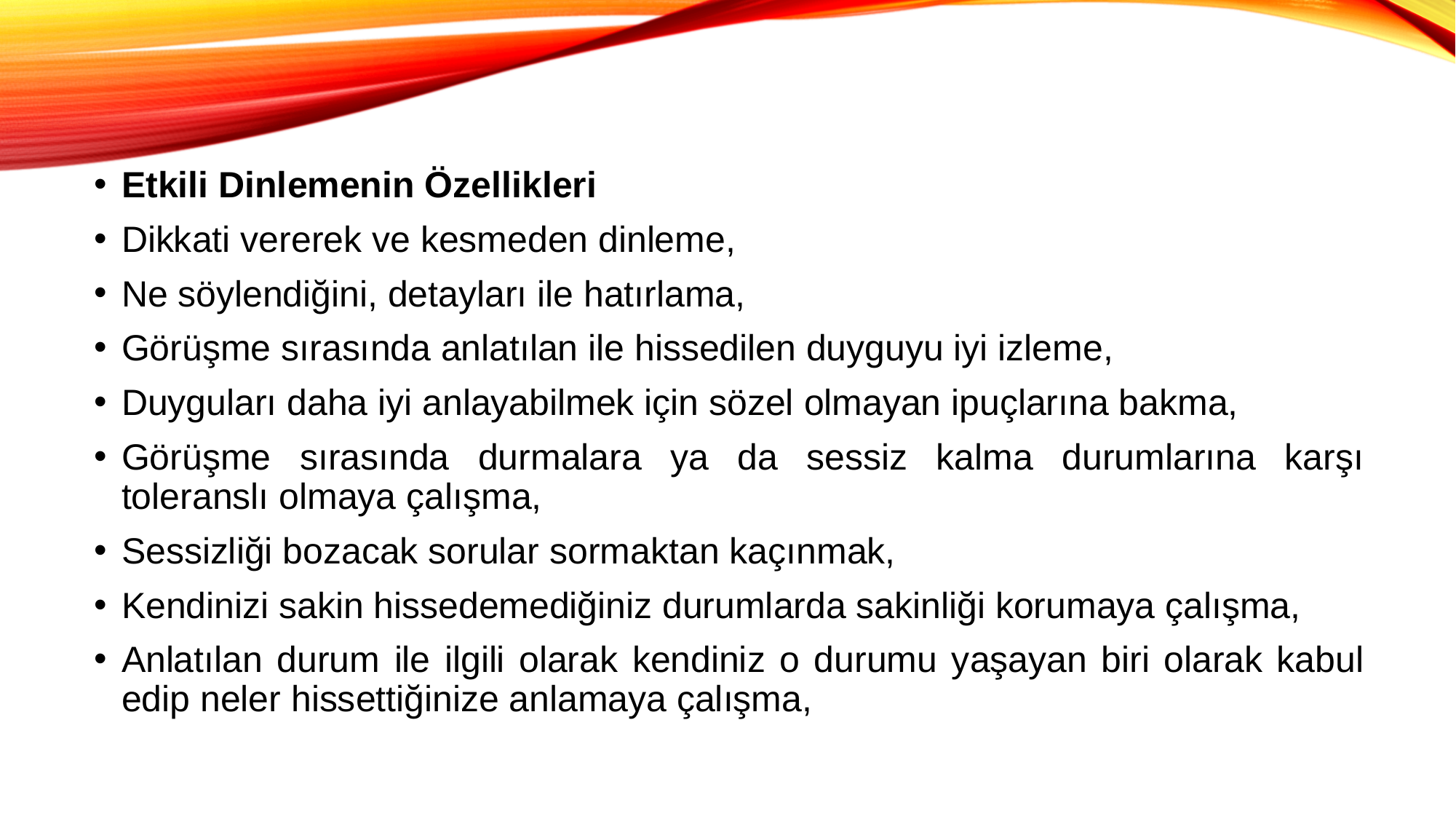

Etkili Dinlemenin Özellikleri
Dikkati vererek ve kesmeden dinleme,
Ne söylendiğini, detayları ile hatırlama,
Görüşme sırasında anlatılan ile hissedilen duyguyu iyi izleme,
Duyguları daha iyi anlayabilmek için sözel olmayan ipuçlarına bakma,
Görüşme sırasında durmalara ya da sessiz kalma durumlarına karşı toleranslı olmaya çalışma,
Sessizliği bozacak sorular sormaktan kaçınmak,
Kendinizi sakin hissedemediğiniz durumlarda sakinliği korumaya çalışma,
Anlatılan durum ile ilgili olarak kendiniz o durumu yaşayan biri olarak kabul edip neler hissettiğinize anlamaya çalışma,